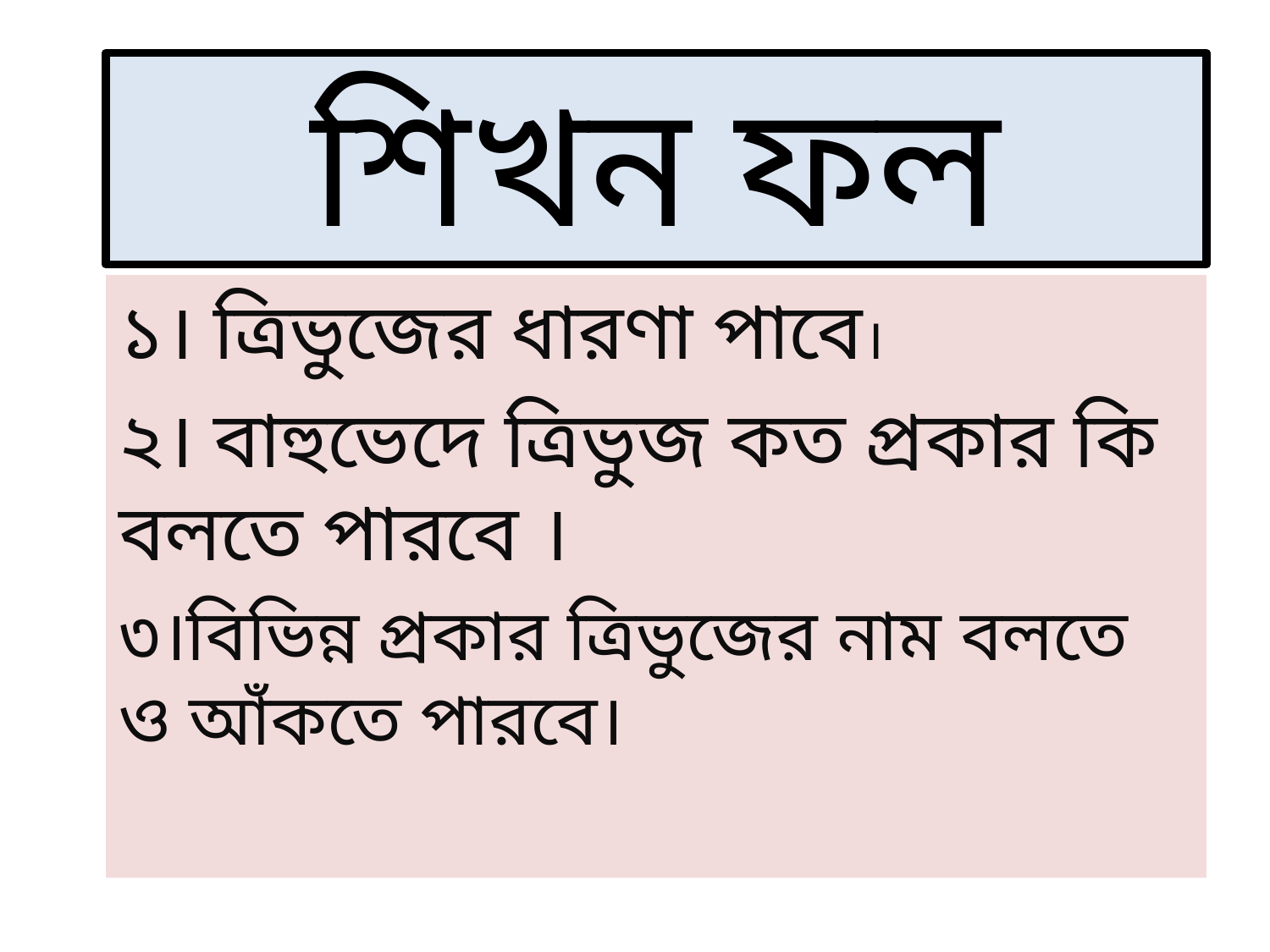

# শিখন ফল
১। ত্রিভুজের ধারণা পাবে।
২। বাহুভেদে ত্রিভুজ কত প্রকার কি  বলতে পারবে ।
৩।বিভিন্ন প্রকার ত্রিভুজের নাম বলতে ও আঁকতে পারবে।